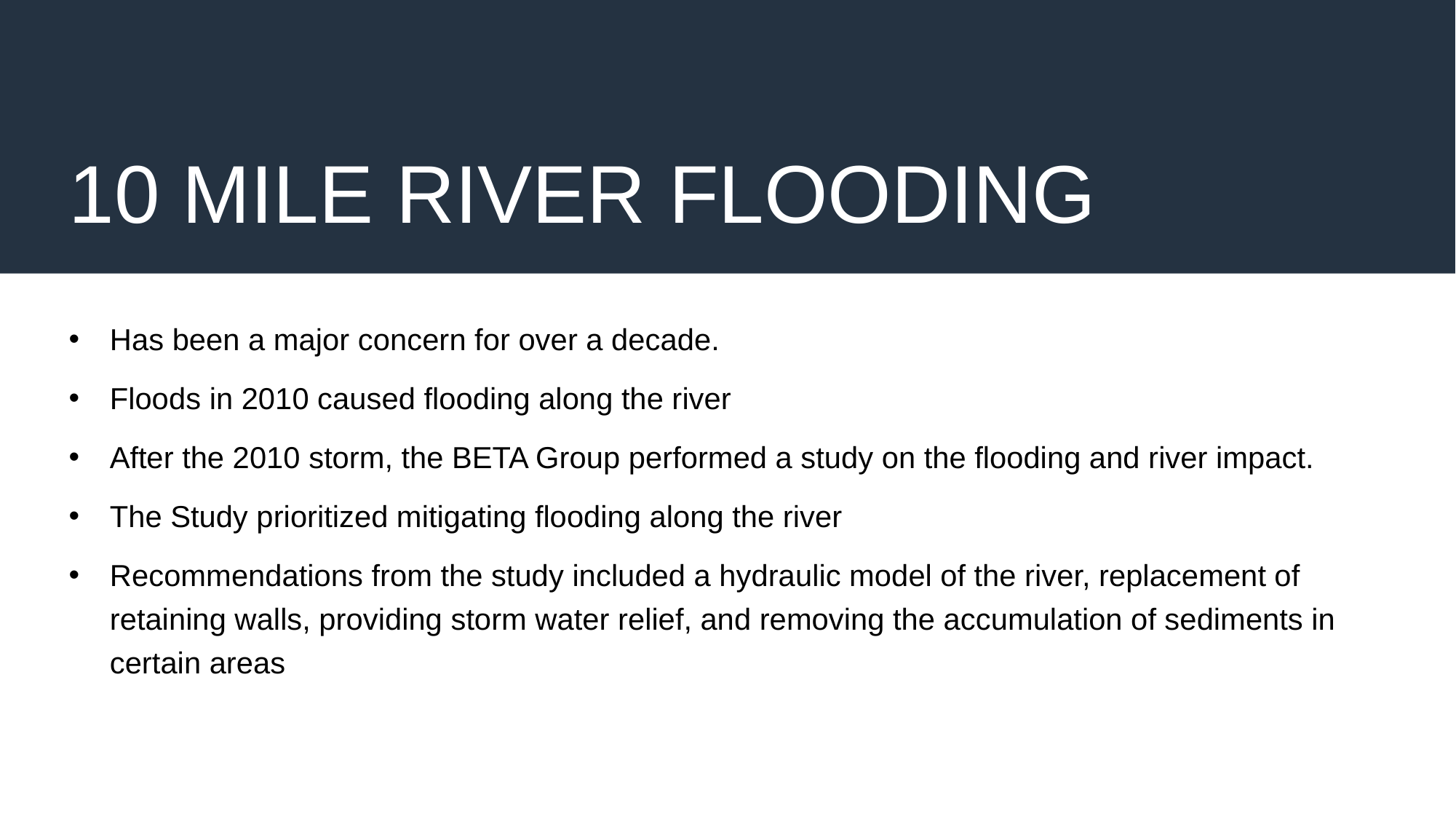

# 10 MILE RIVER FLOODING
Has been a major concern for over a decade.
Floods in 2010 caused flooding along the river
After the 2010 storm, the BETA Group performed a study on the flooding and river impact.
The Study prioritized mitigating flooding along the river
Recommendations from the study included a hydraulic model of the river, replacement of retaining walls, providing storm water relief, and removing the accumulation of sediments in certain areas